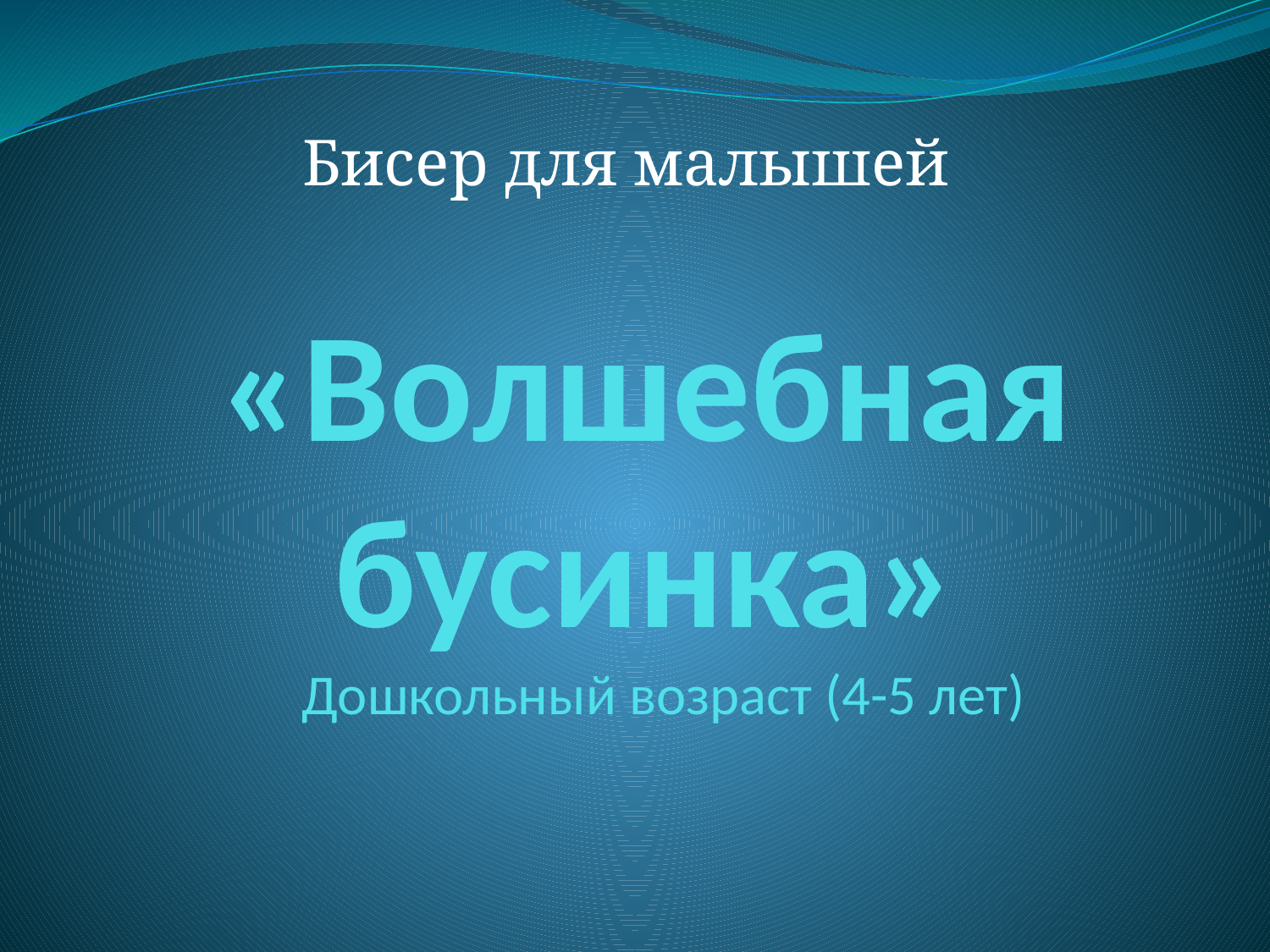

Бисер для малышей
# «Волшебная бусинка» Дошкольный возраст (4-5 лет)